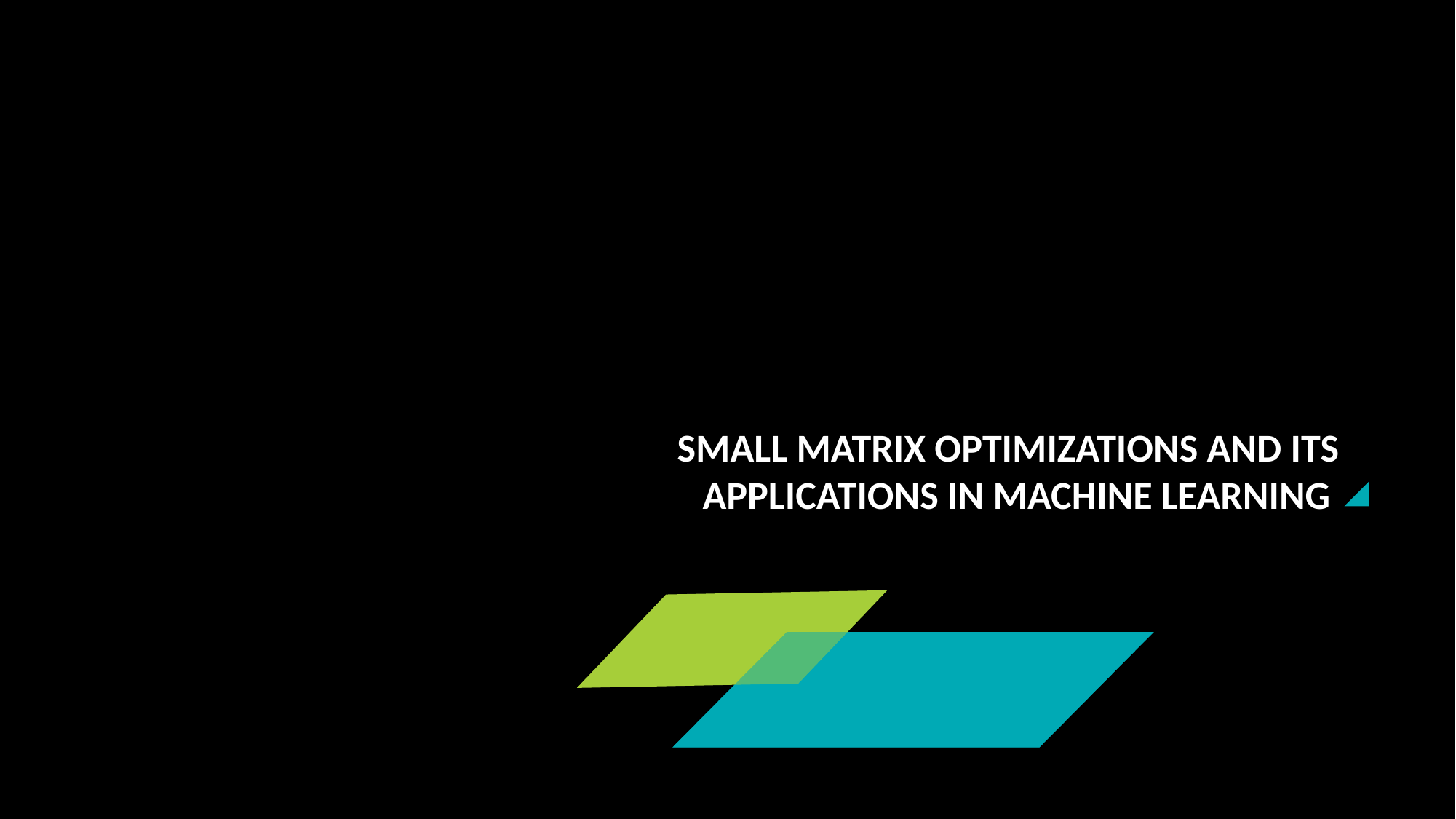

# Small matrix optimizations AND ITs APPLICATIONS in MACHINE LEARNING